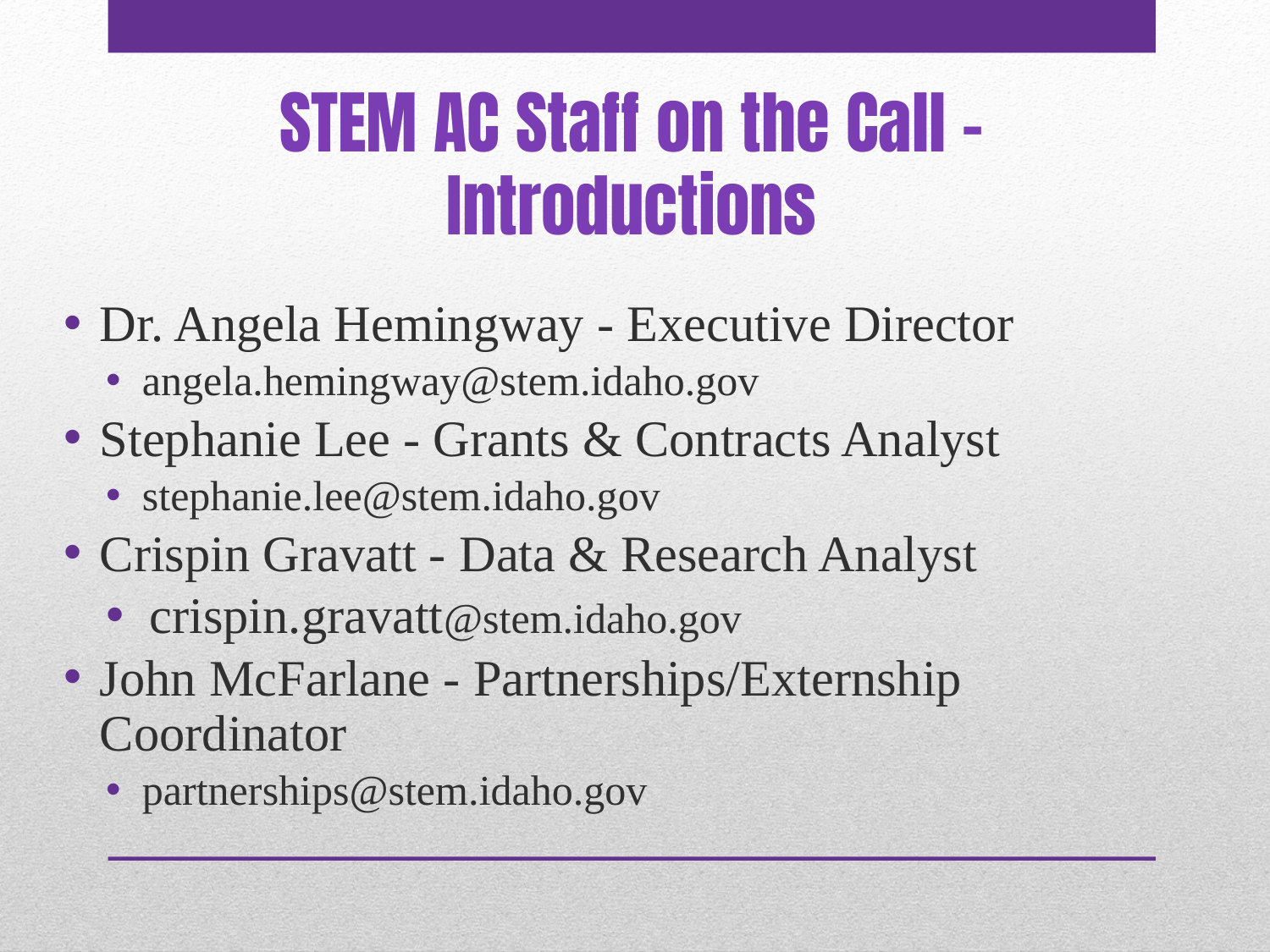

STEM AC Staff on the Call - Introductions
Dr. Angela Hemingway - Executive Director
angela.hemingway@stem.idaho.gov
Stephanie Lee - Grants & Contracts Analyst
stephanie.lee@stem.idaho.gov
Crispin Gravatt - Data & Research Analyst
crispin.gravatt@stem.idaho.gov
John McFarlane - Partnerships/Externship Coordinator
partnerships@stem.idaho.gov